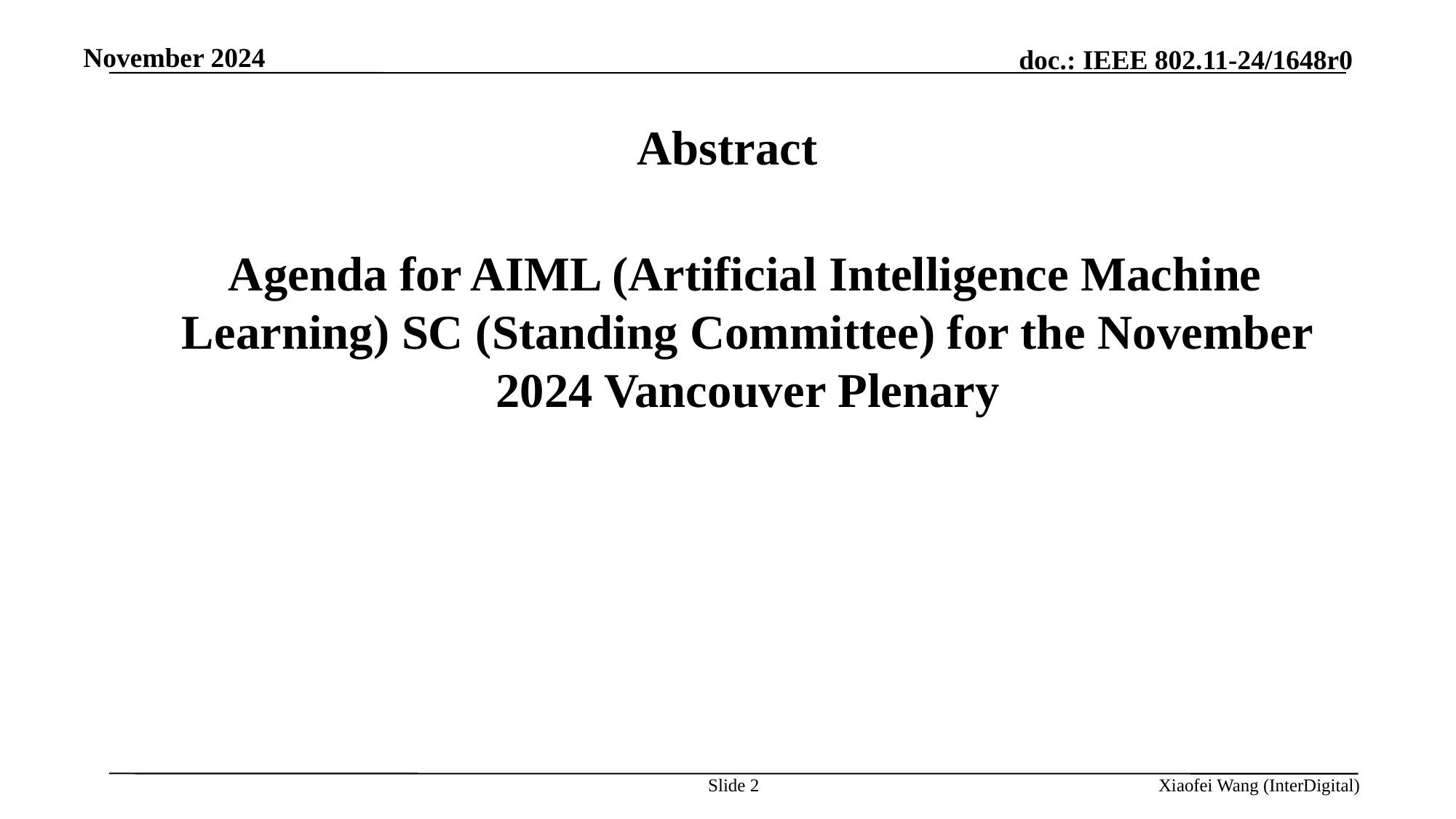

November 2024
# Abstract
   Agenda for AIML (Artificial Intelligence Machine Learning) SC (Standing Committee) for the November 2024 Vancouver Plenary
Slide 2
Xiaofei Wang (InterDigital)